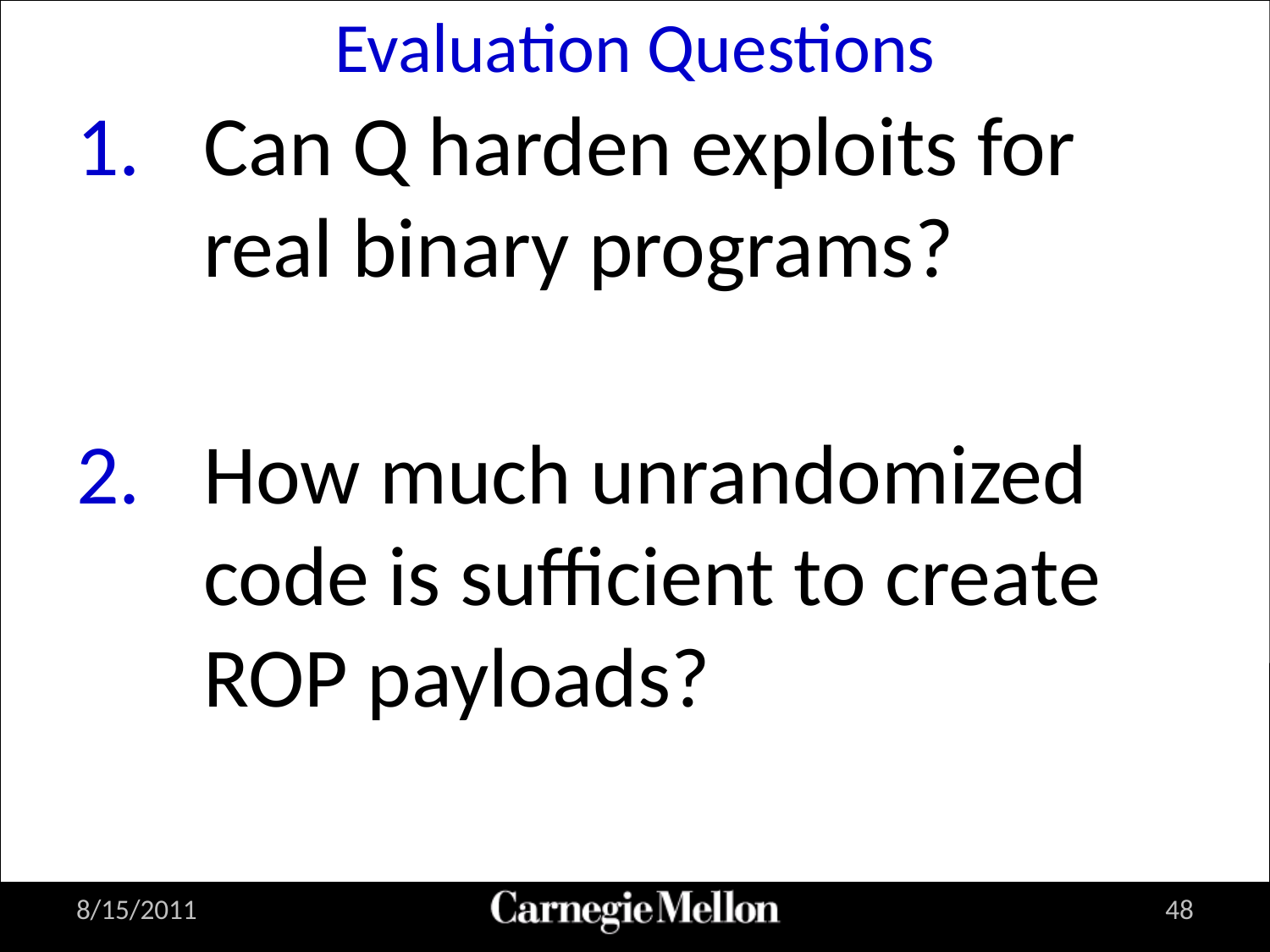

# Evaluation Questions
Can Q harden exploits for real binary programs?

How much unrandomized code is sufficient to create ROP payloads?
8/15/2011

48